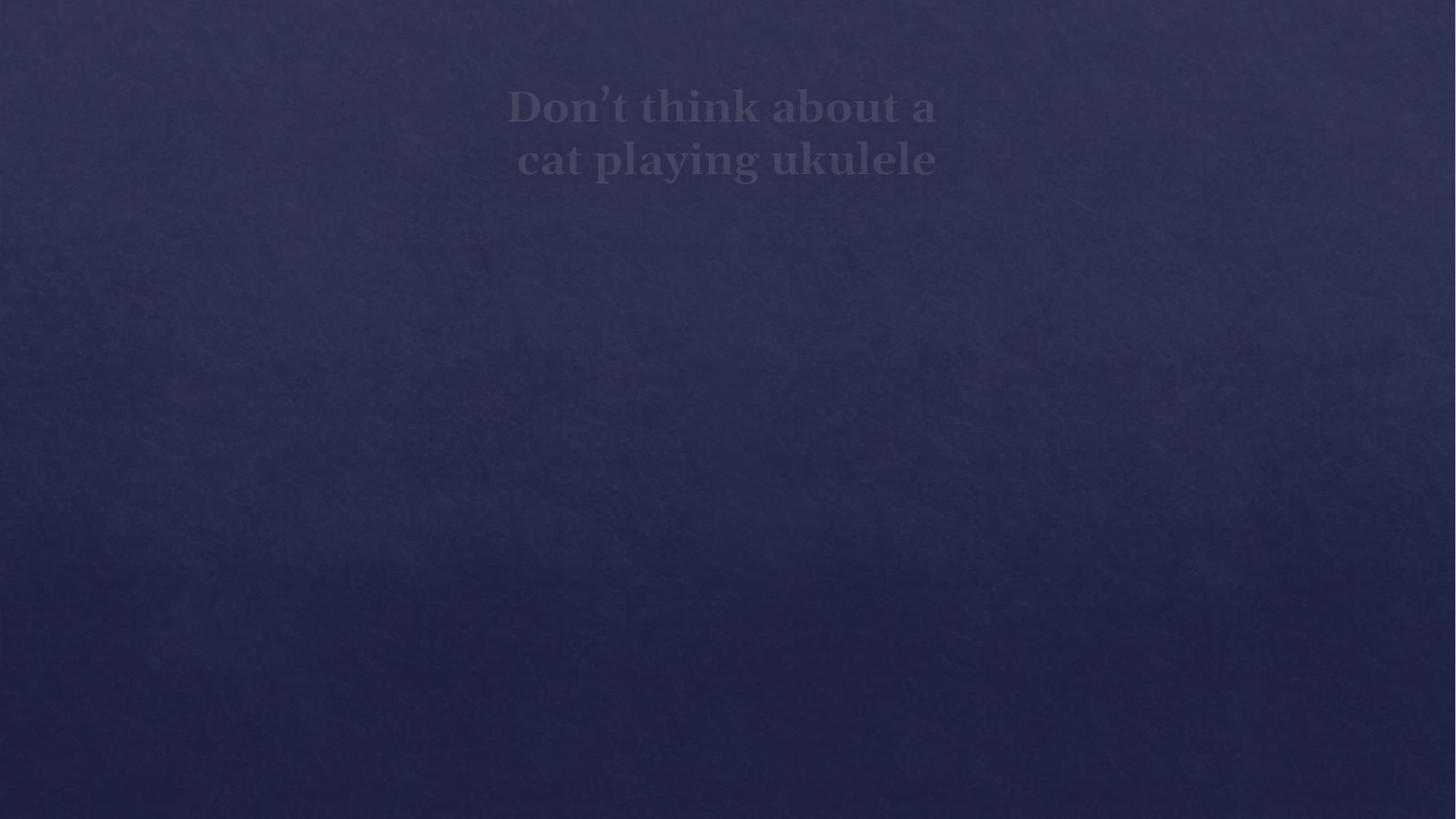

# Don’t think about a cat playing ukulele